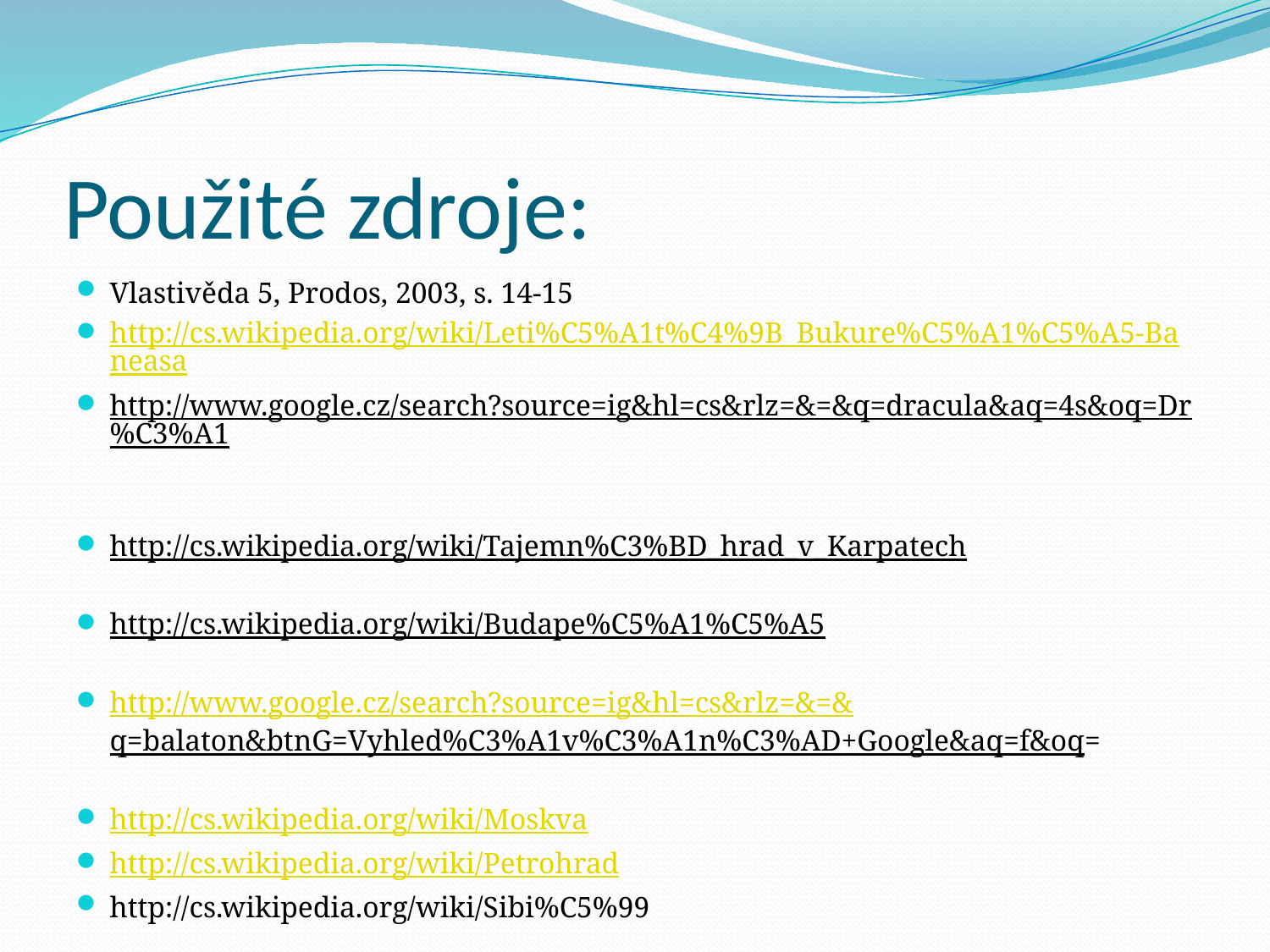

# Použité zdroje:
Vlastivěda 5, Prodos, 2003, s. 14-15
http://cs.wikipedia.org/wiki/Leti%C5%A1t%C4%9B_Bukure%C5%A1%C5%A5-Baneasa
http://www.google.cz/search?source=ig&hl=cs&rlz=&=&q=dracula&aq=4s&oq=Dr%C3%A1
http://cs.wikipedia.org/wiki/Tajemn%C3%BD_hrad_v_Karpatech
http://cs.wikipedia.org/wiki/Budape%C5%A1%C5%A5
http://www.google.cz/search?source=ig&hl=cs&rlz=&=&q=balaton&btnG=Vyhled%C3%A1v%C3%A1n%C3%AD+Google&aq=f&oq=
http://cs.wikipedia.org/wiki/Moskva
http://cs.wikipedia.org/wiki/Petrohrad
http://cs.wikipedia.org/wiki/Sibi%C5%99